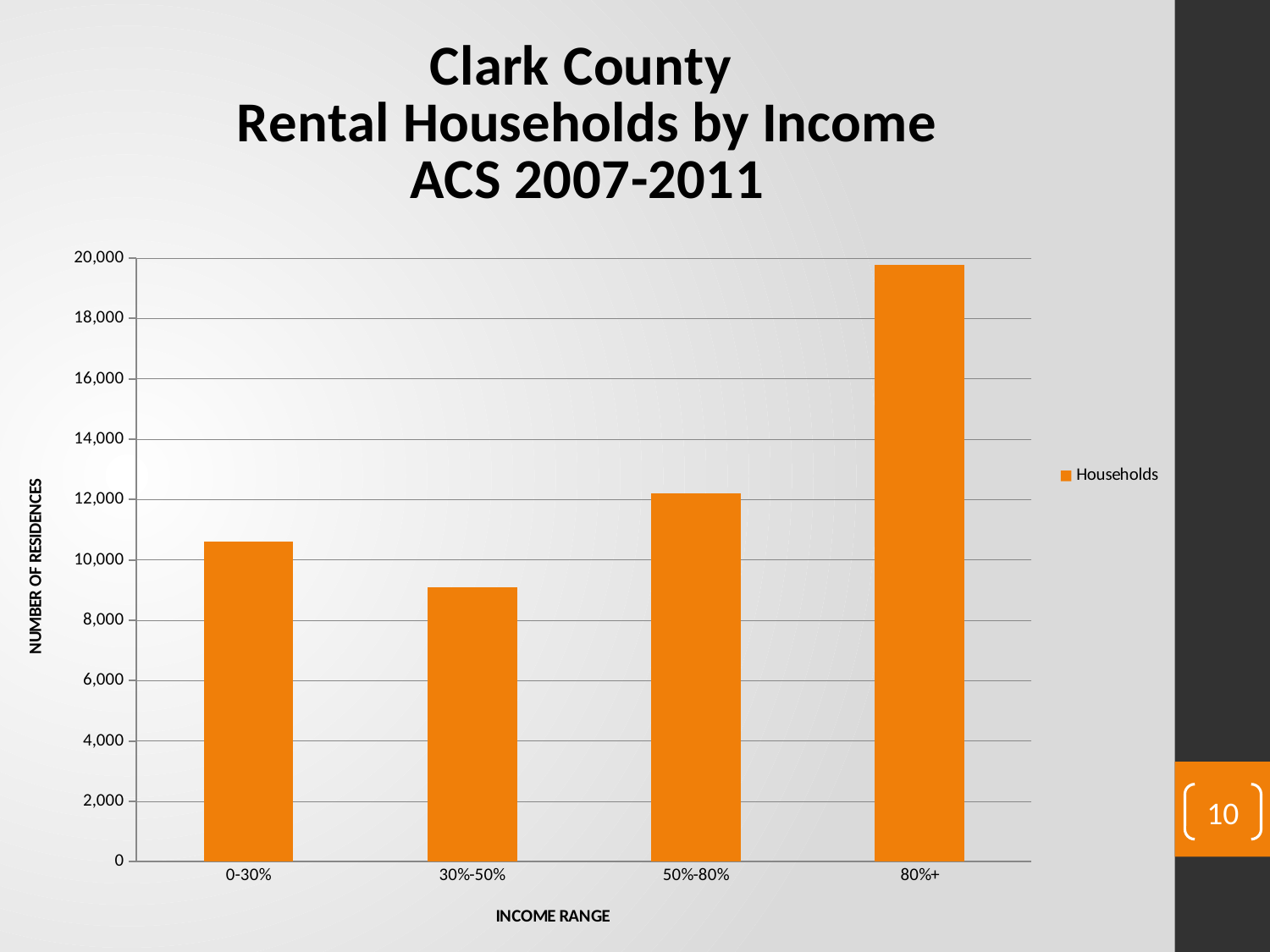

### Chart: Clark County
Rental Households by Income
ACS 2007-2011

| Category | Households |
|---|---|
| 0-30% | 10600.0 |
| 30%-50% | 9095.0 |
| 50%-80% | 12195.0 |
| 80%+ | 19770.0 |
10